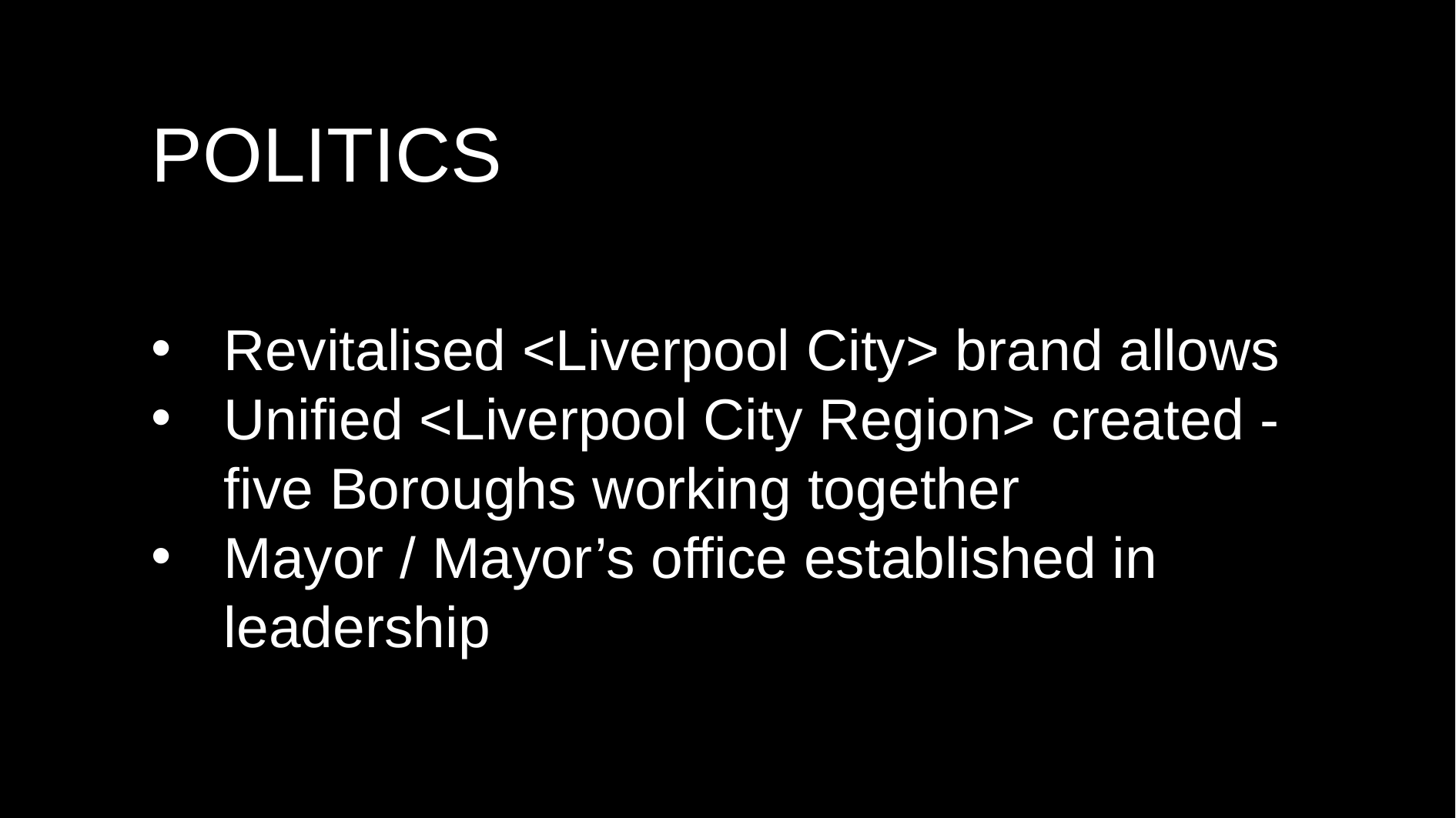

POLITICS

Revitalised <Liverpool City> brand allows
Unified <Liverpool City Region> created -  five Boroughs working together
Mayor / Mayor’s office established in leadership

[Title]
[Name]
[Date]